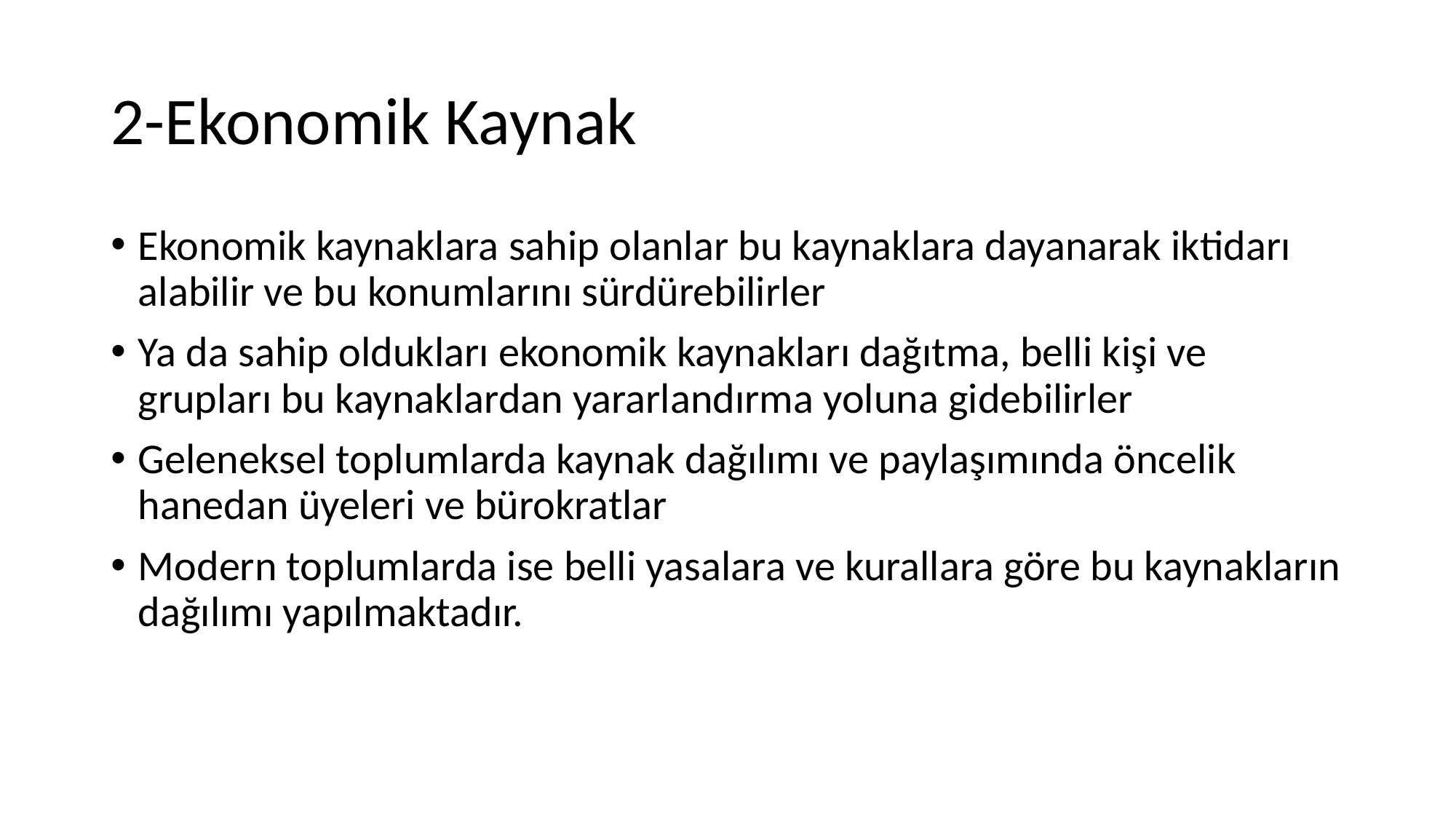

# 2-Ekonomik Kaynak
Ekonomik kaynaklara sahip olanlar bu kaynaklara dayanarak iktidarı alabilir ve bu konumlarını sürdürebilirler
Ya da sahip oldukları ekonomik kaynakları dağıtma, belli kişi ve grupları bu kaynaklardan yararlandırma yoluna gidebilirler
Geleneksel toplumlarda kaynak dağılımı ve paylaşımında öncelik hanedan üyeleri ve bürokratlar
Modern toplumlarda ise belli yasalara ve kurallara göre bu kaynakların dağılımı yapılmaktadır.